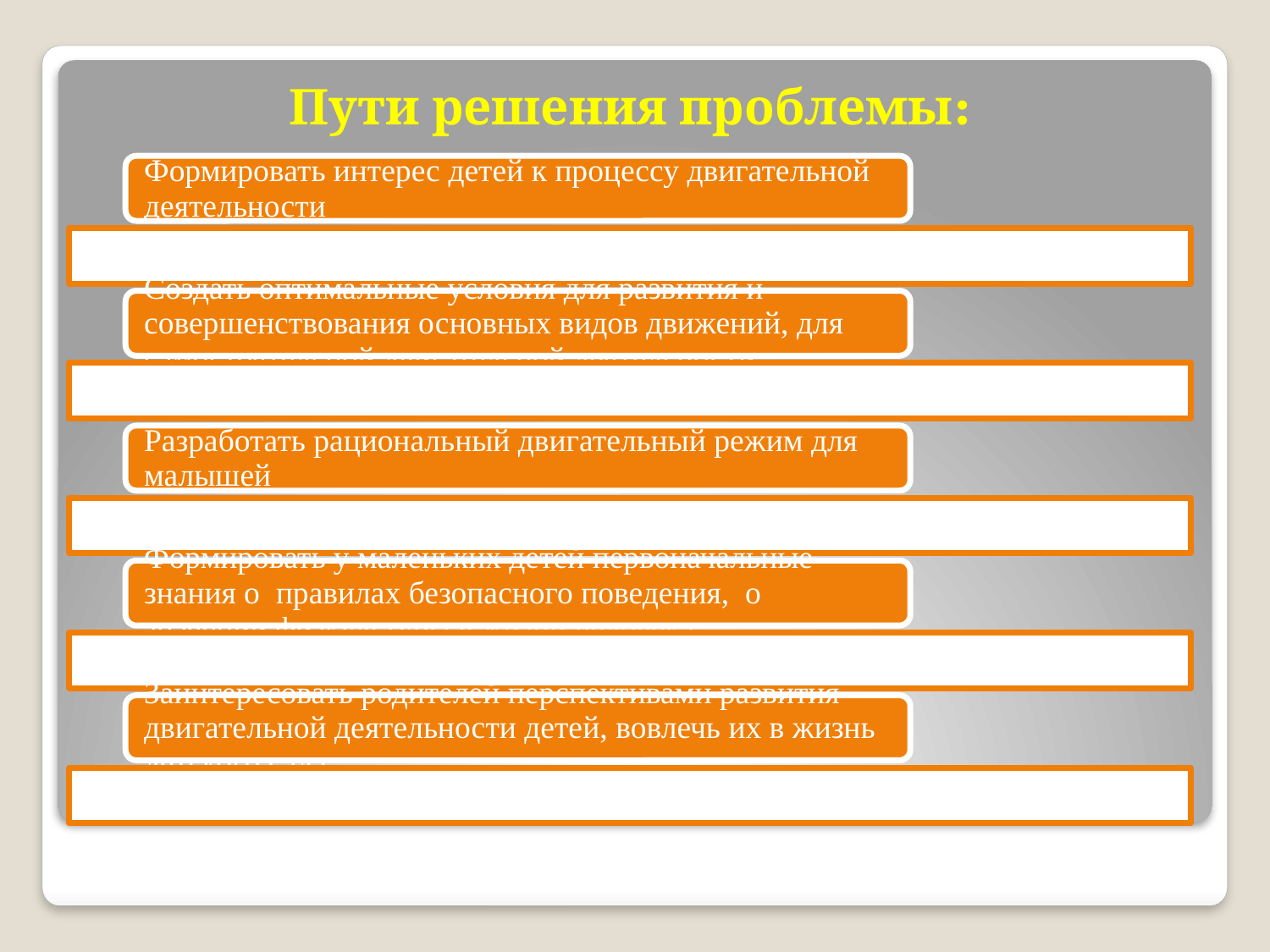

Пути решения проблемы:
Формировать интерес детей к процессу двигательной деятельности
Создать оптимальные условия для развития и совершенствования основных видов движений, для самостоятельной двигательной деятельности
Разработать рациональный двигательный режим для малышей
Формировать у маленьких детей первоначальные знания о  правилах безопасного поведения,  о значении физкультуры в жизни человека
Заинтересовать родителей перспективами развития двигательной деятельности детей, вовлечь их в жизнь детского сада
#